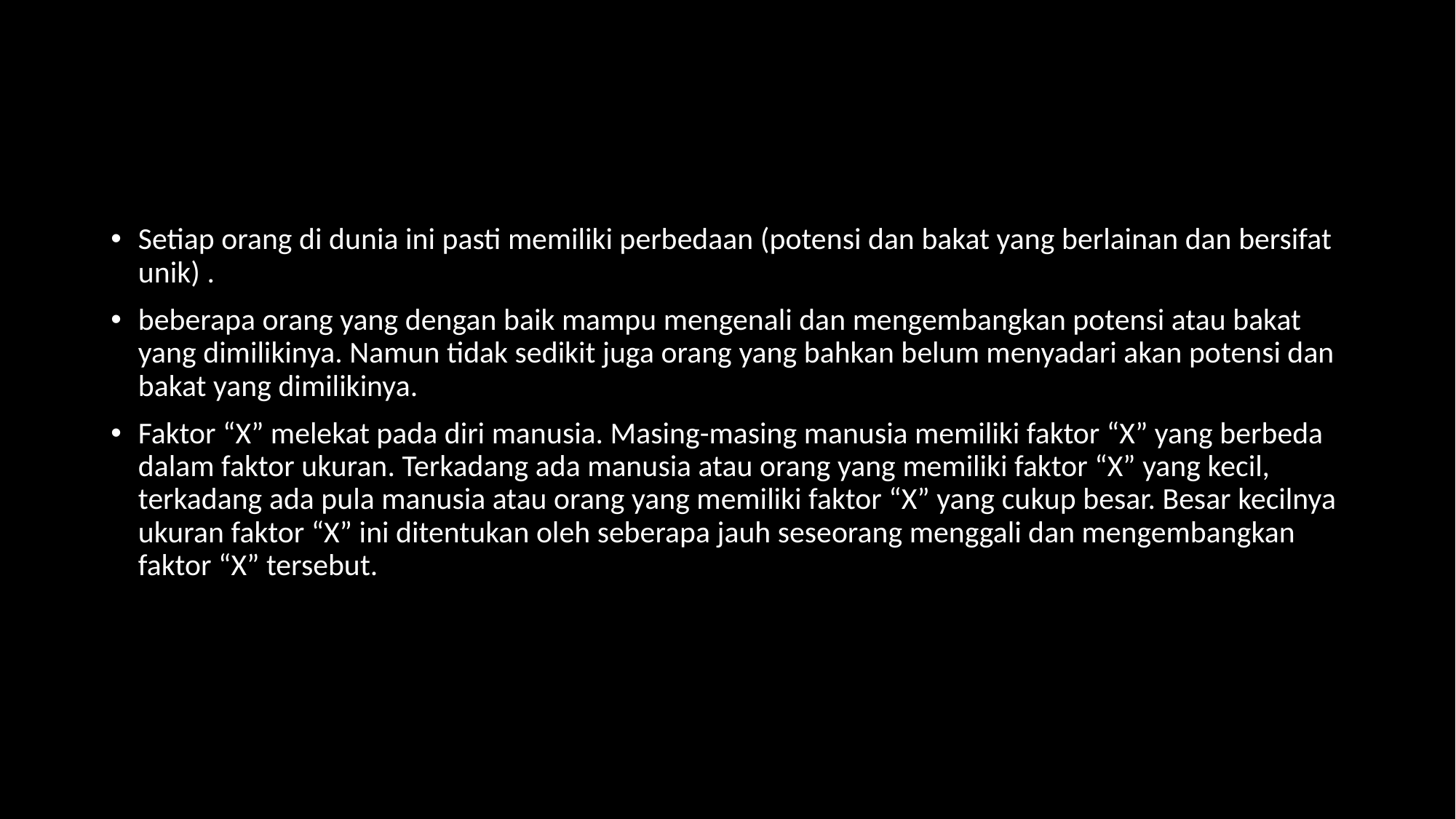

#
Setiap orang di dunia ini pasti memiliki perbedaan (potensi dan bakat yang berlainan dan bersifat unik) .
beberapa orang yang dengan baik mampu mengenali dan mengembangkan potensi atau bakat yang dimilikinya. Namun tidak sedikit juga orang yang bahkan belum menyadari akan potensi dan bakat yang dimilikinya.
Faktor “X” melekat pada diri manusia. Masing-masing manusia memiliki faktor “X” yang berbeda dalam faktor ukuran. Terkadang ada manusia atau orang yang memiliki faktor “X” yang kecil, terkadang ada pula manusia atau orang yang memiliki faktor “X” yang cukup besar. Besar kecilnya ukuran faktor “X” ini ditentukan oleh seberapa jauh seseorang menggali dan mengembangkan faktor “X” tersebut.